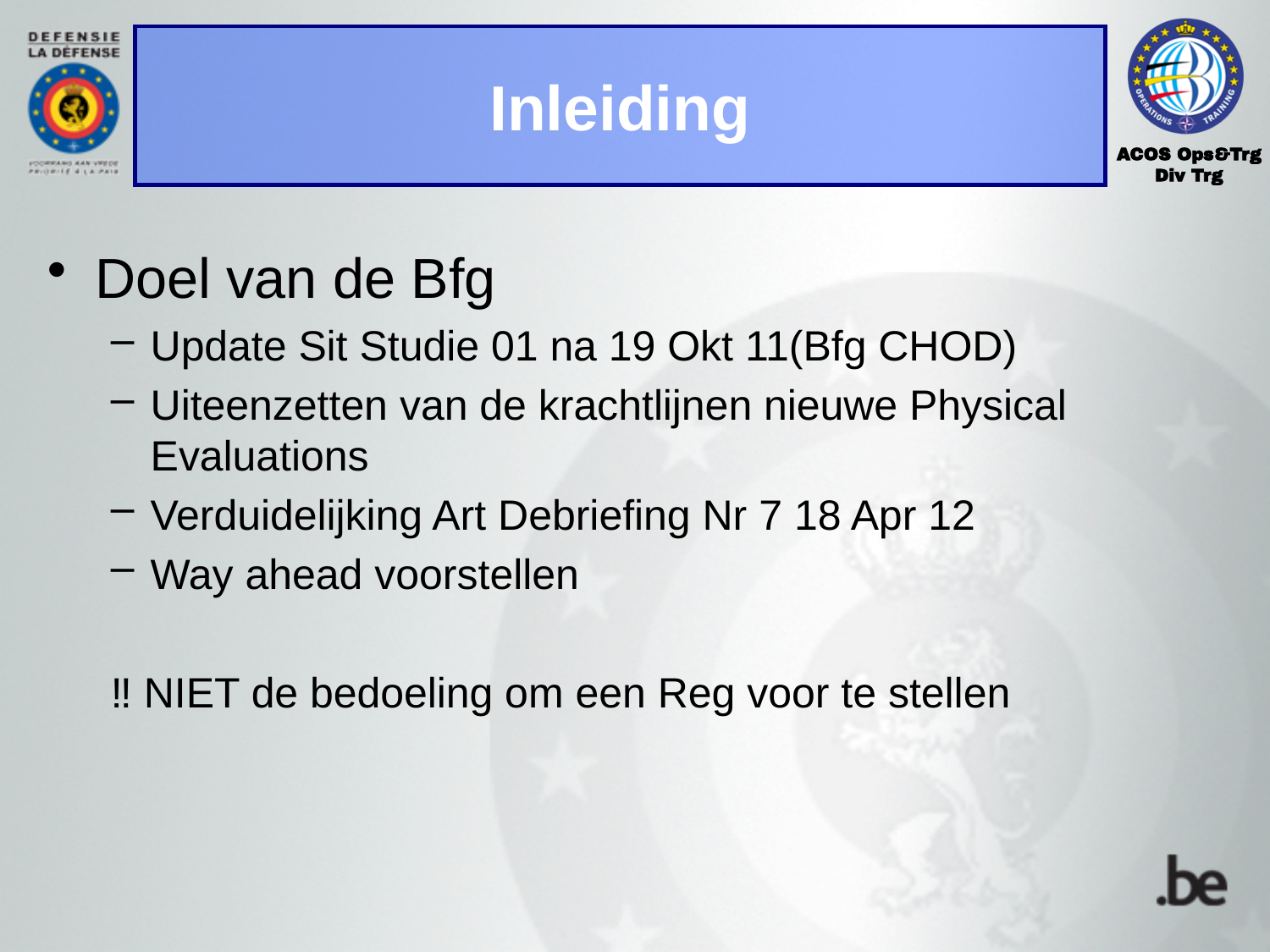

# Inleiding
Doel van de Bfg
Update Sit Studie 01 na 19 Okt 11(Bfg CHOD)
Uiteenzetten van de krachtlijnen nieuwe Physical Evaluations
Verduidelijking Art Debriefing Nr 7 18 Apr 12
Way ahead voorstellen

‼ NIET de bedoeling om een Reg voor te stellen